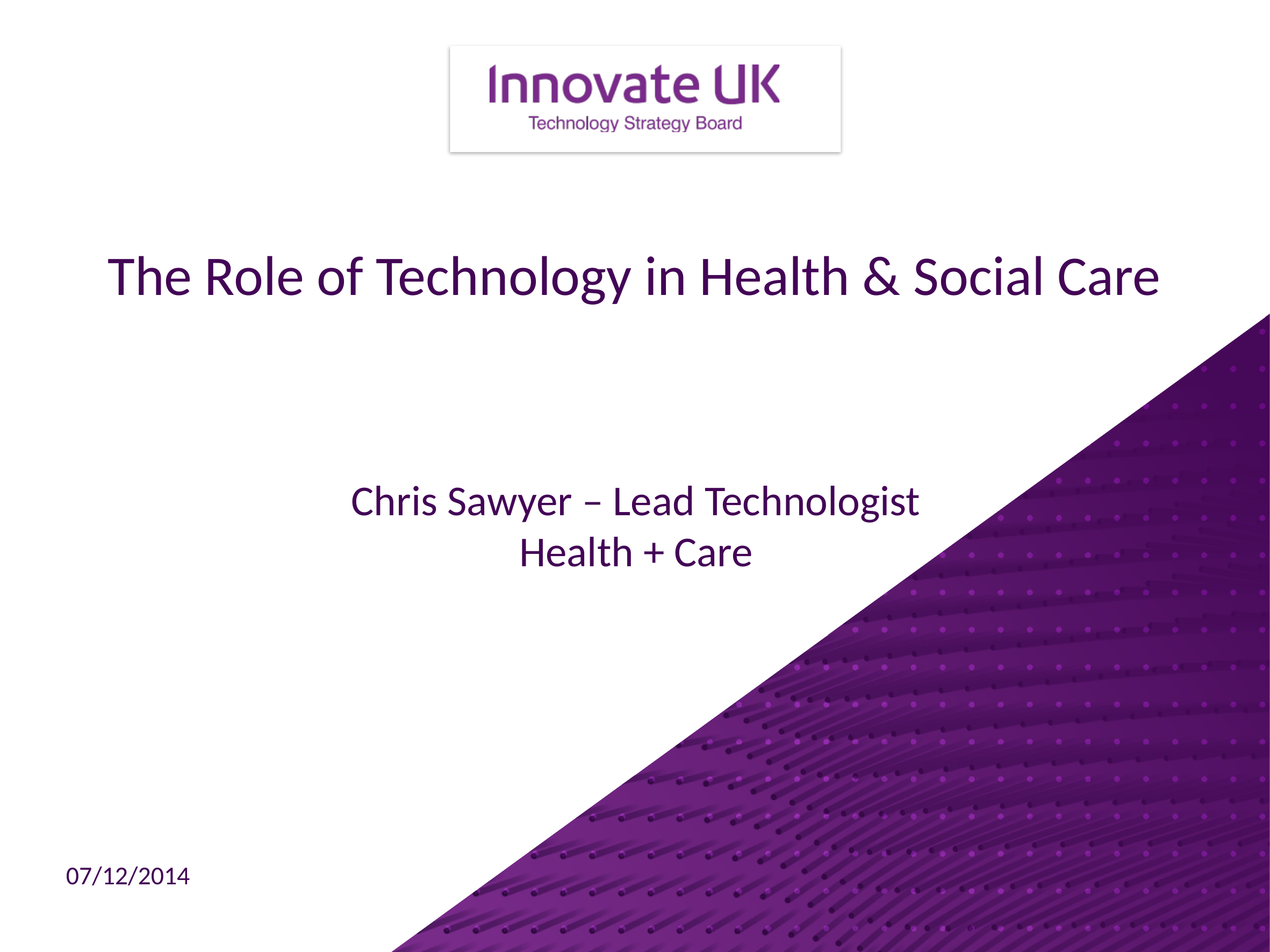

# The Role of Technology in Health & Social Care
Chris Sawyer – Lead Technologist
Health + Care
07/12/2014